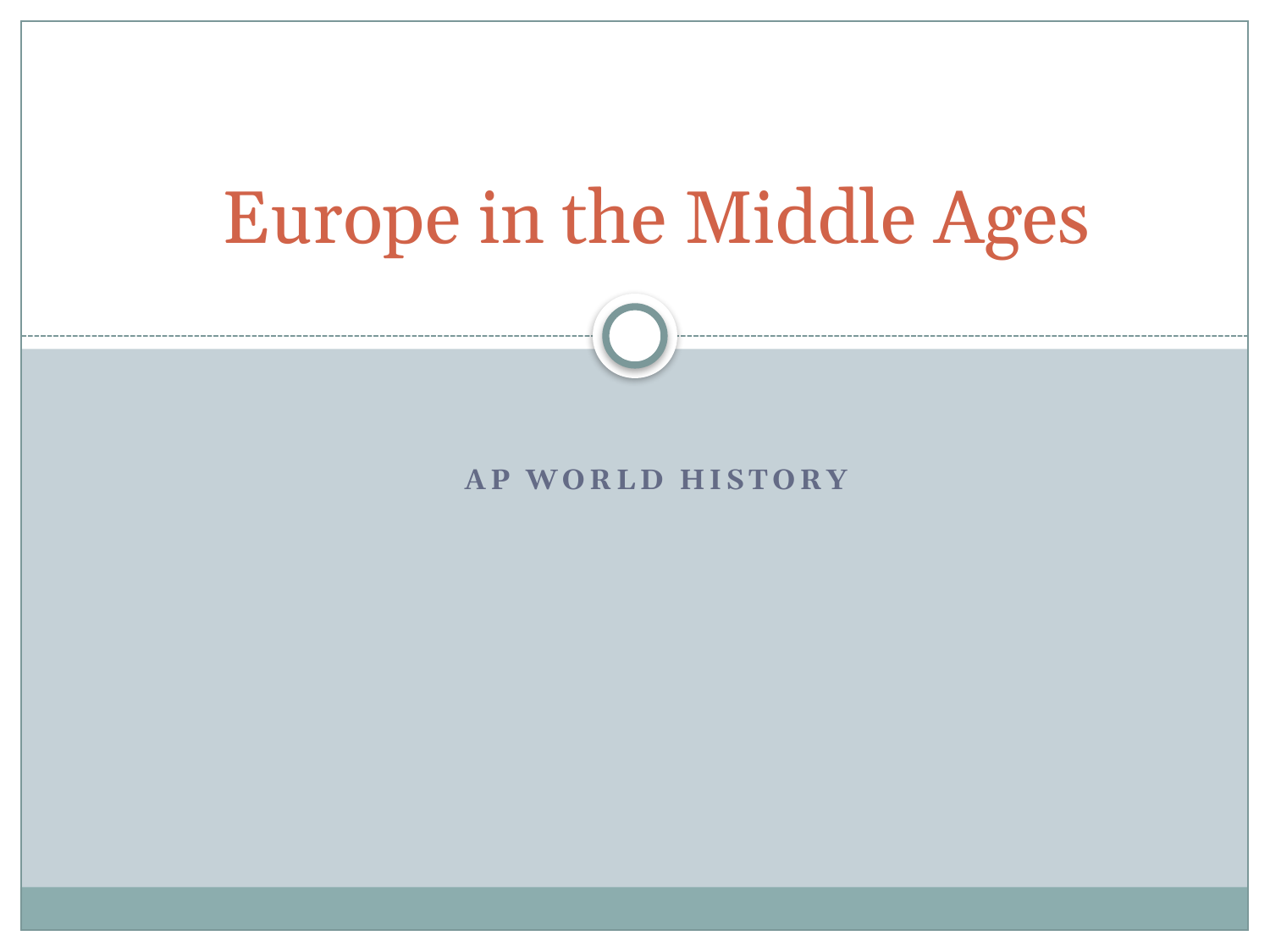

# Europe in the Middle Ages
AP World History